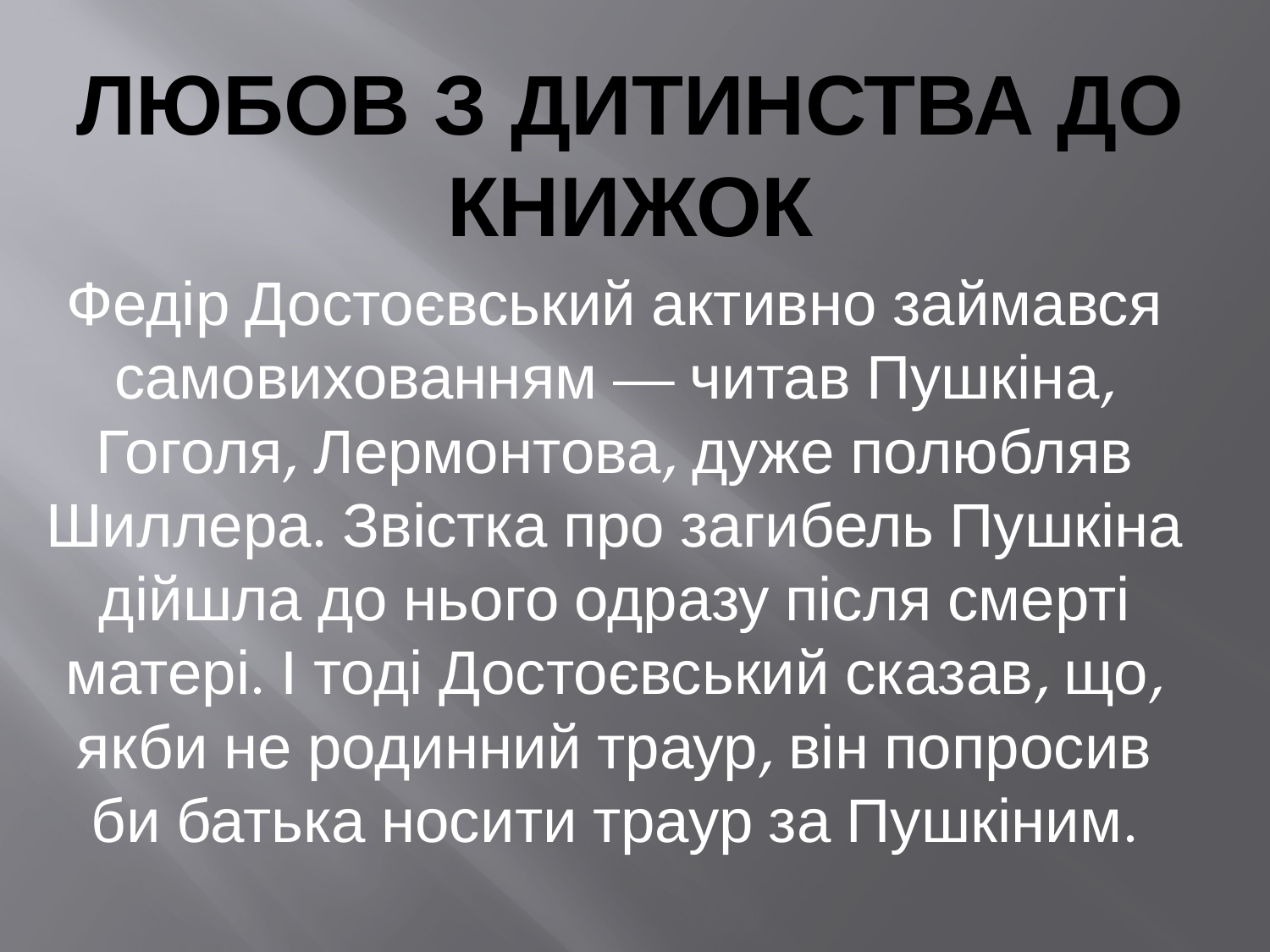

# Любов з дитинства до книжок
Федір Достоєвський активно займався самовихованням — читав Пушкіна, Гоголя, Лермонтова, дуже полюбляв Шиллера. Звістка про загибель Пушкіна дійшла до нього одразу після смерті матері. І тоді Достоєвський сказав, що, якби не родинний траур, він попросив би батька носити траур за Пушкіним.